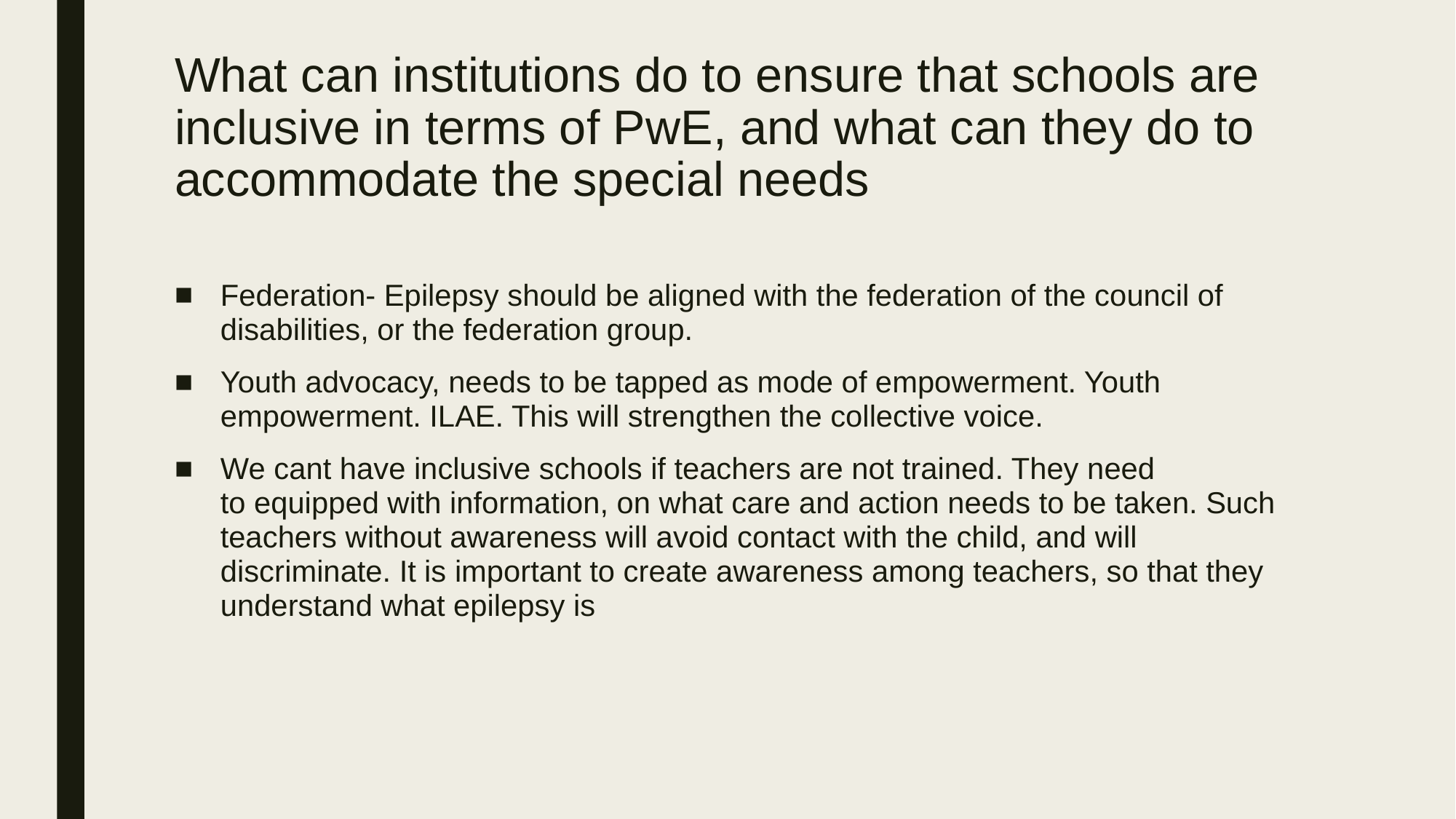

# What can institutions do to ensure that schools are inclusive in terms of PwE, and what can they do to accommodate the special needs
Federation- Epilepsy should be aligned with the federation of the council of disabilities, or the federation group.
Youth advocacy, needs to be tapped as mode of empowerment. Youth empowerment. ILAE. This will strengthen the collective voice.
We cant have inclusive schools if teachers are not trained. They need to equipped with information, on what care and action needs to be taken. Such teachers without awareness will avoid contact with the child, and will discriminate. It is important to create awareness among teachers, so that they understand what epilepsy is